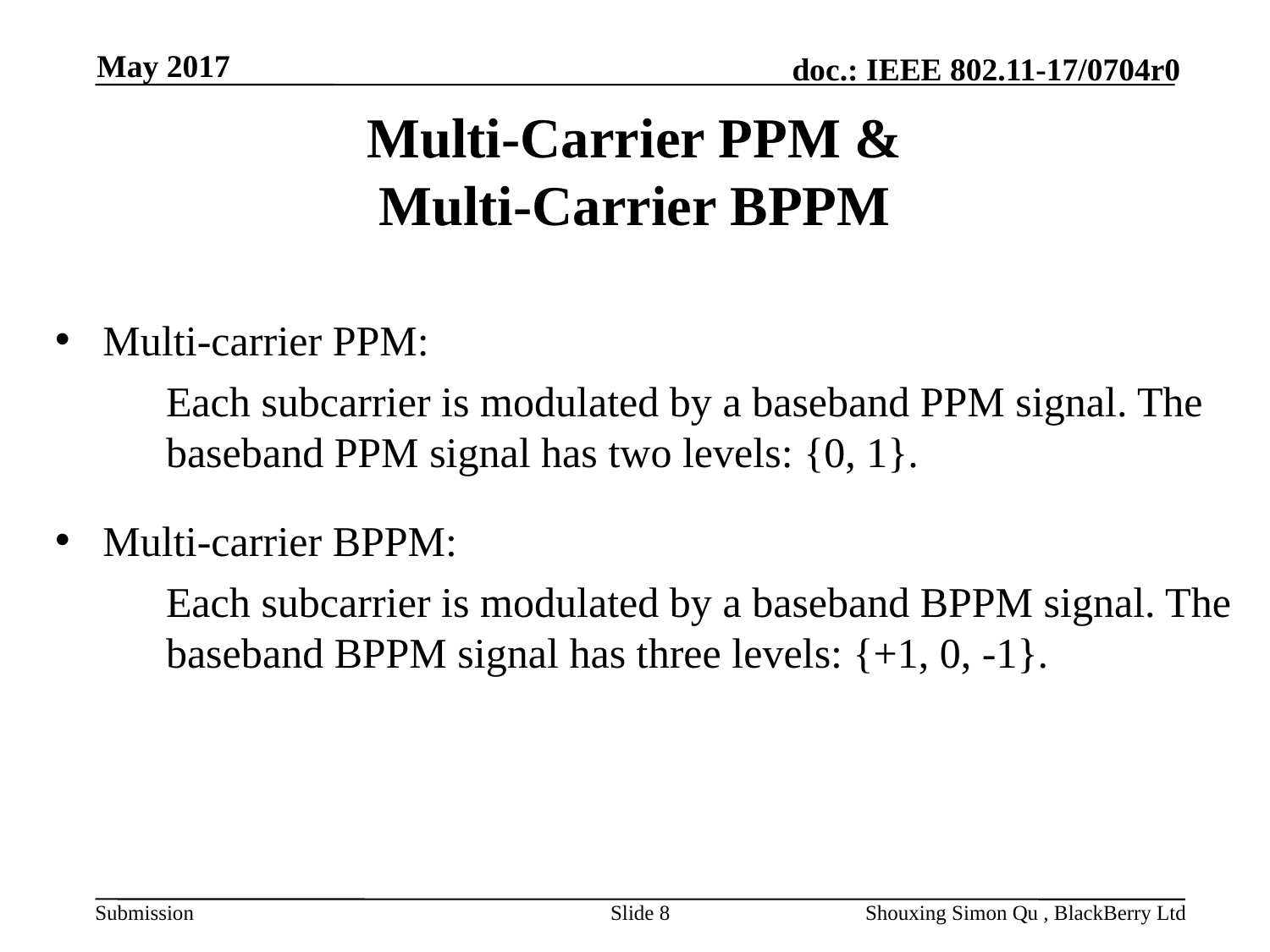

May 2017
# Multi-Carrier PPM & Multi-Carrier BPPM
Multi-carrier PPM:
Each subcarrier is modulated by a baseband PPM signal. The baseband PPM signal has two levels: {0, 1}.

Multi-carrier BPPM:
	Each subcarrier is modulated by a baseband BPPM signal. The baseband BPPM signal has three levels: {+1, 0, -1}.

Slide 8
Shouxing Simon Qu , BlackBerry Ltd